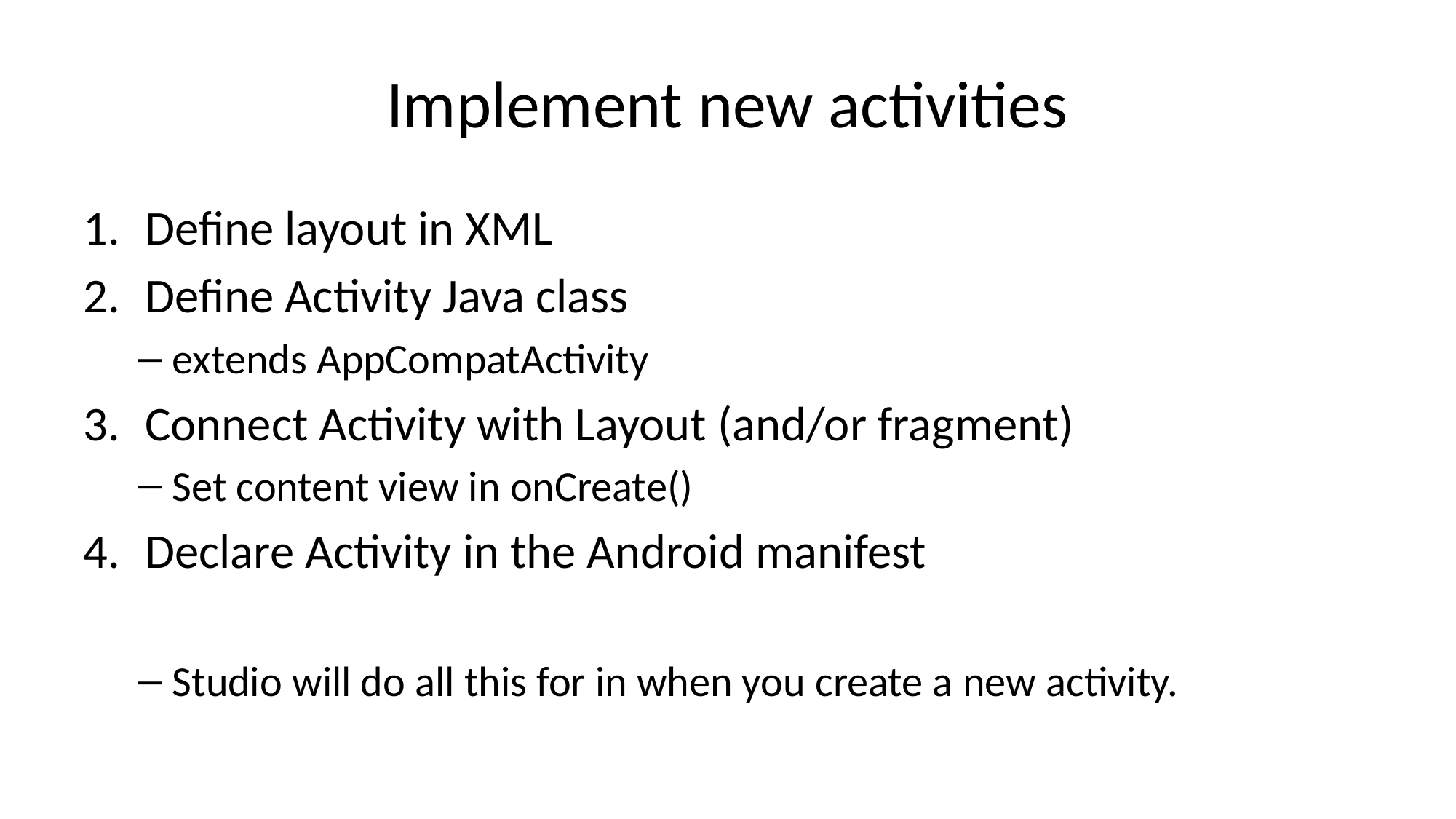

# Implement new activities
Define layout in XML
Define Activity Java class
extends AppCompatActivity
Connect Activity with Layout (and/or fragment)
Set content view in onCreate()
Declare Activity in the Android manifest

Studio will do all this for in when you create a new activity.